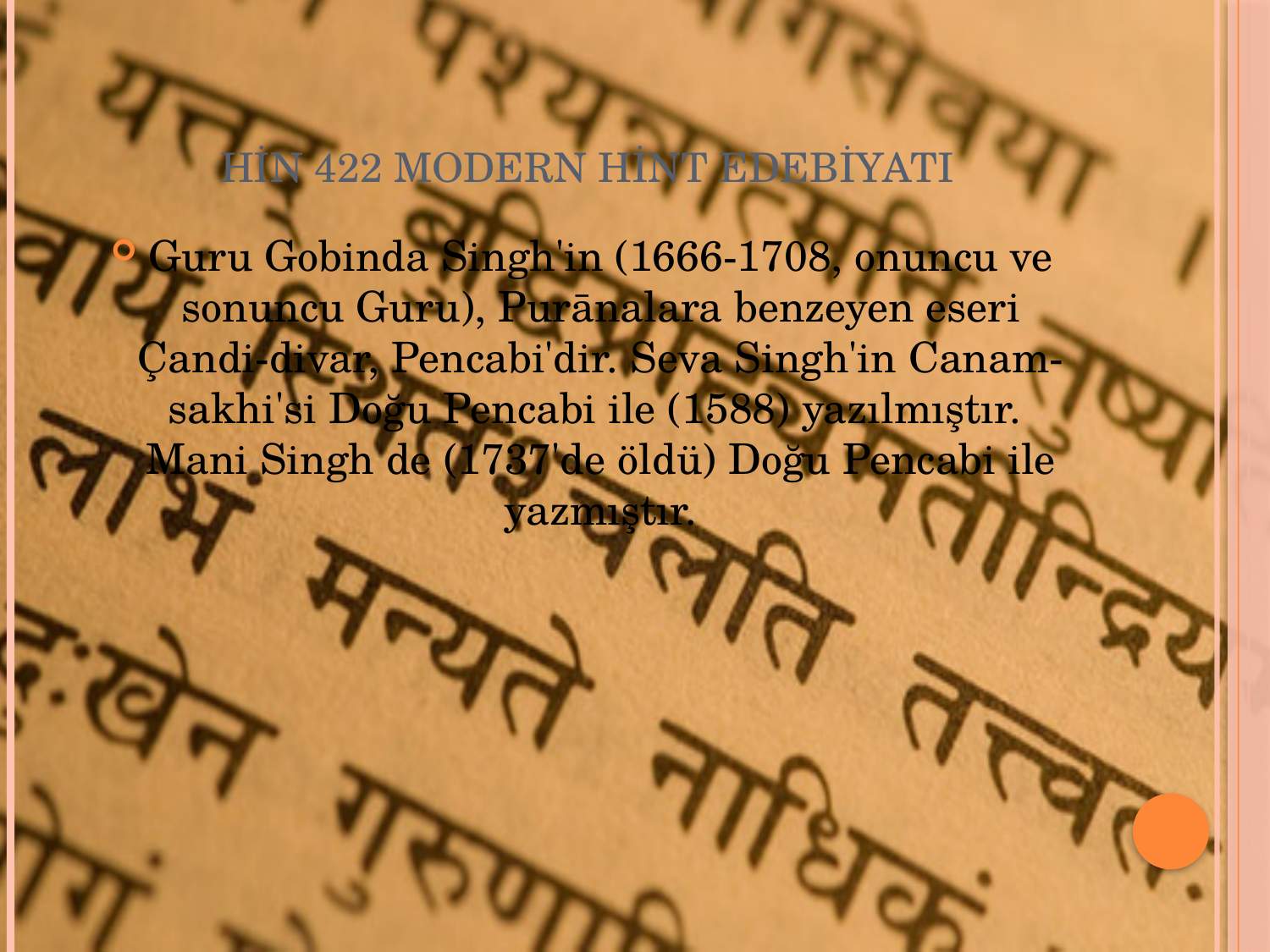

# HİN 422 MODERN HİNT EDEBİYATI
Guru Gobinda Singh'in (1666-1708, onuncu ve sonuncu Guru), Purānalara benzeyen eseri Çandi-divar, Pencabi'dir. Seva Singh'in Canam-sakhi'si Doğu Pencabi ile (1588) yazılmıştır.  Mani Singh de (1737'de öldü) Doğu Pencabi ile yazmıştır.